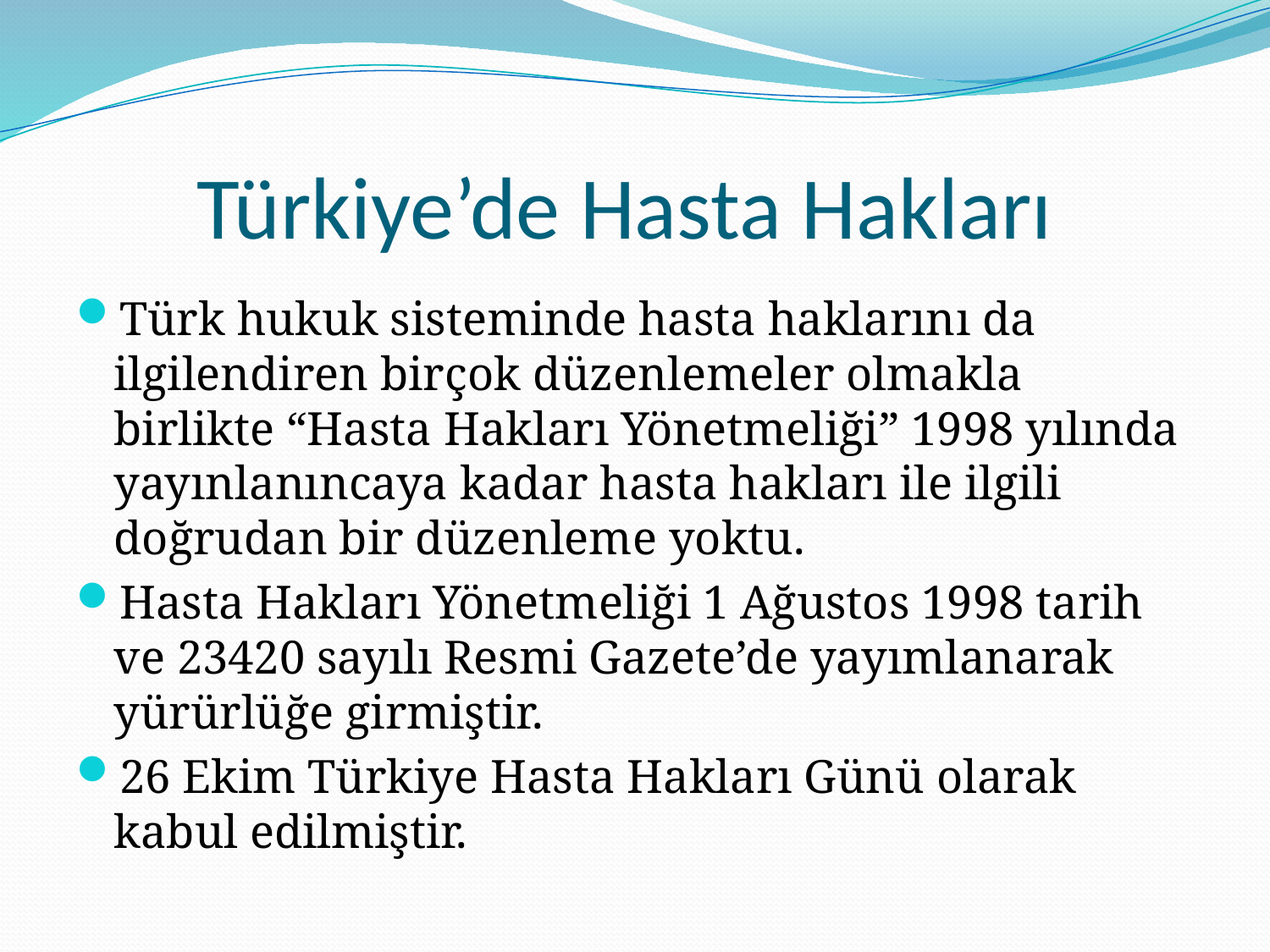

# Türkiye’de Hasta Hakları
Türk hukuk sisteminde hasta haklarını da ilgilendiren birçok düzenlemeler olmakla birlikte “Hasta Hakları Yönetmeliği” 1998 yılında yayınlanıncaya kadar hasta hakları ile ilgili doğrudan bir düzenleme yoktu.
Hasta Hakları Yönetmeliği 1 Ağustos 1998 tarih ve 23420 sayılı Resmi Gazete’de yayımlanarak yürürlüğe girmiştir.
26 Ekim Türkiye Hasta Hakları Günü olarak kabul edilmiştir.